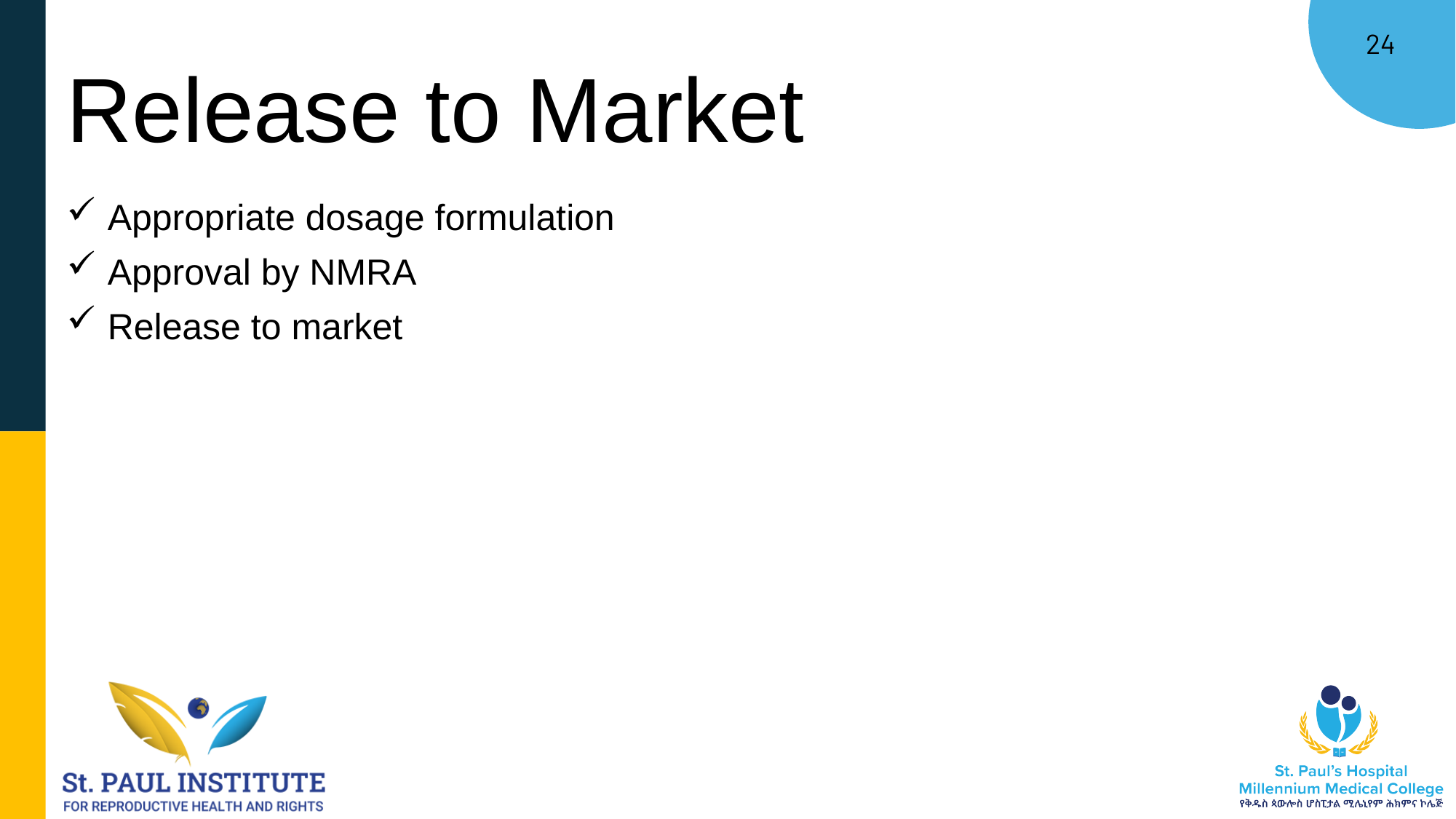

# Release to Market
Appropriate dosage formulation
Approval by NMRA
Release to market